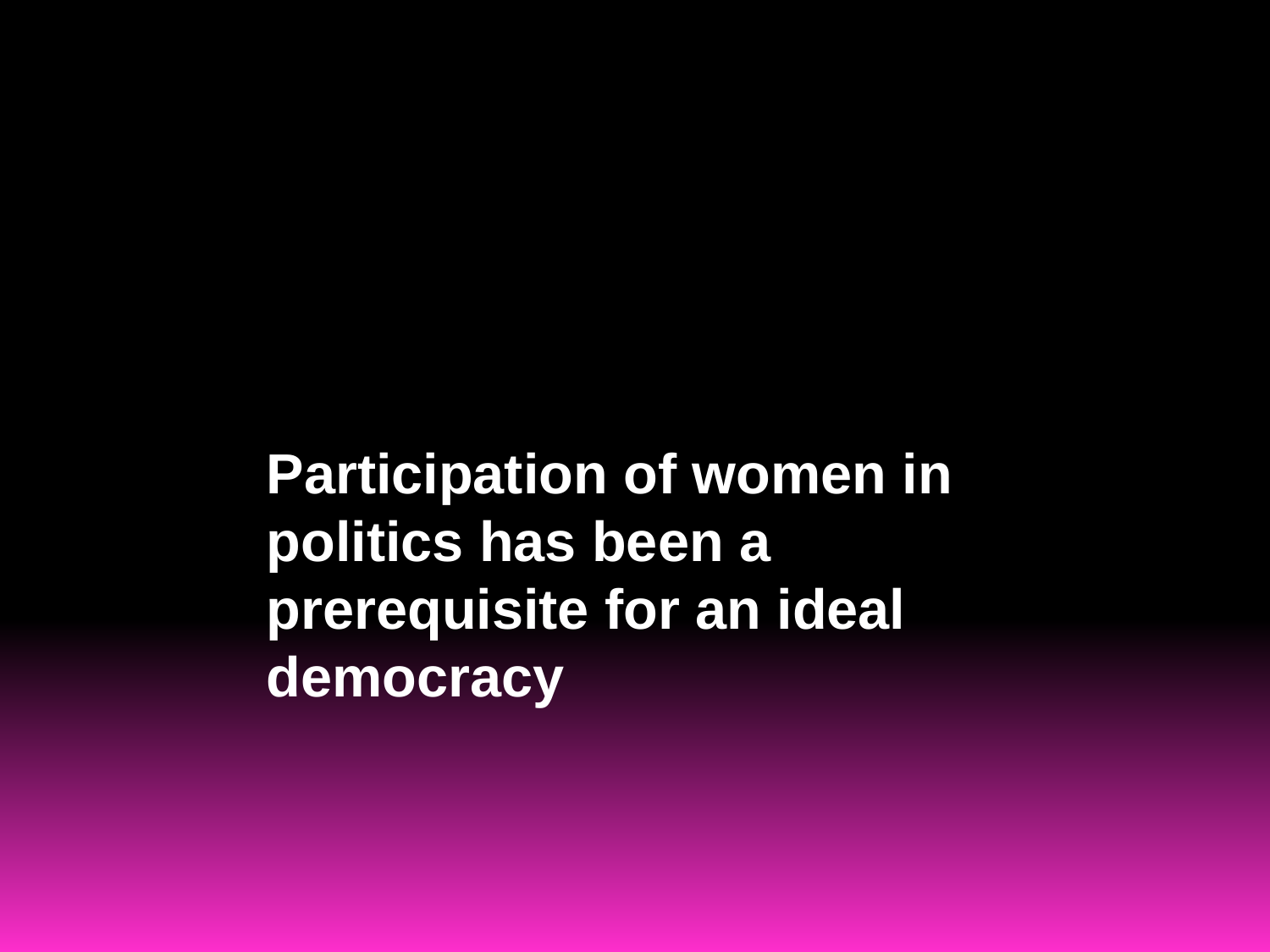

Participation of women in politics has been a prerequisite for an ideal democracy